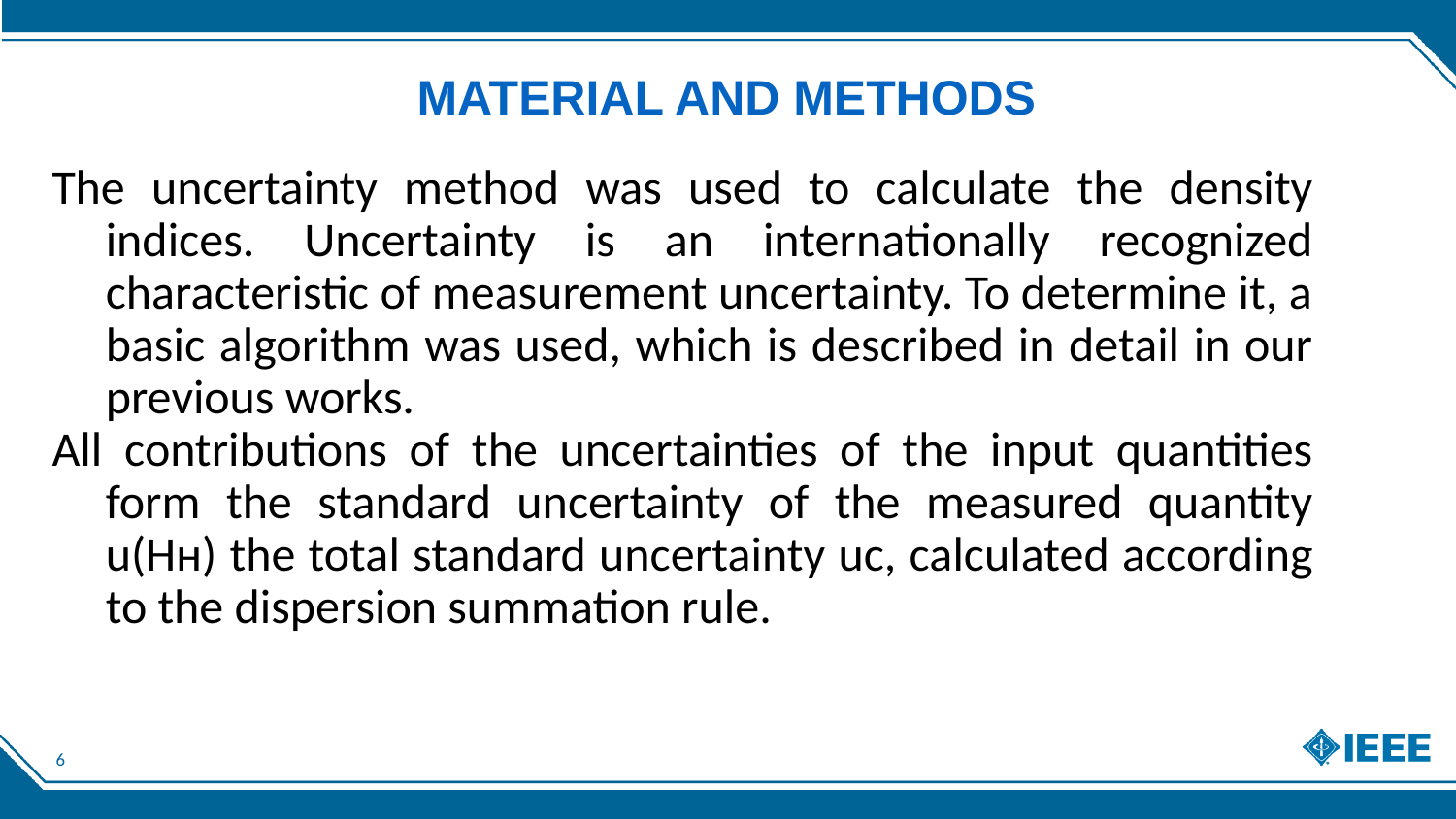

# MATERIAL AND METHODS
The uncertainty method was used to calculate the density indices. Uncertainty is an internationally recognized characteristic of measurement uncertainty. To determine it, a basic algorithm was used, which is described in detail in our previous works.
All contributions of the uncertainties of the input quantities form the standard uncertainty of the measured quantity u(Hн) the total standard uncertainty uc, calculated according to the dispersion summation rule.